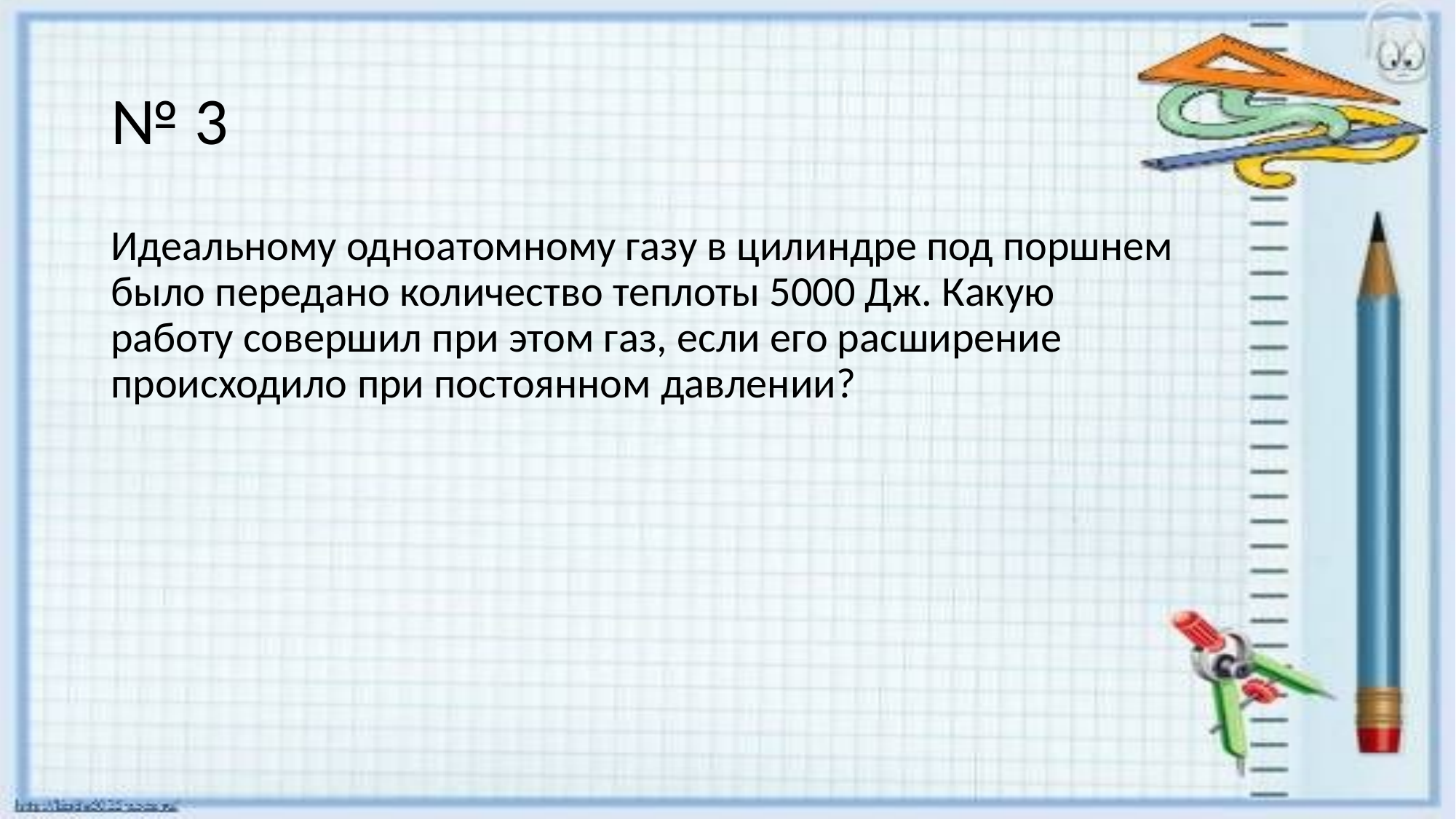

# № 3
Идеальному одноатомному газу в цилиндре под поршнем было передано количество теплоты 5000 Дж. Какую работу совершил при этом газ, если его расширение происходило при постоянном давлении?